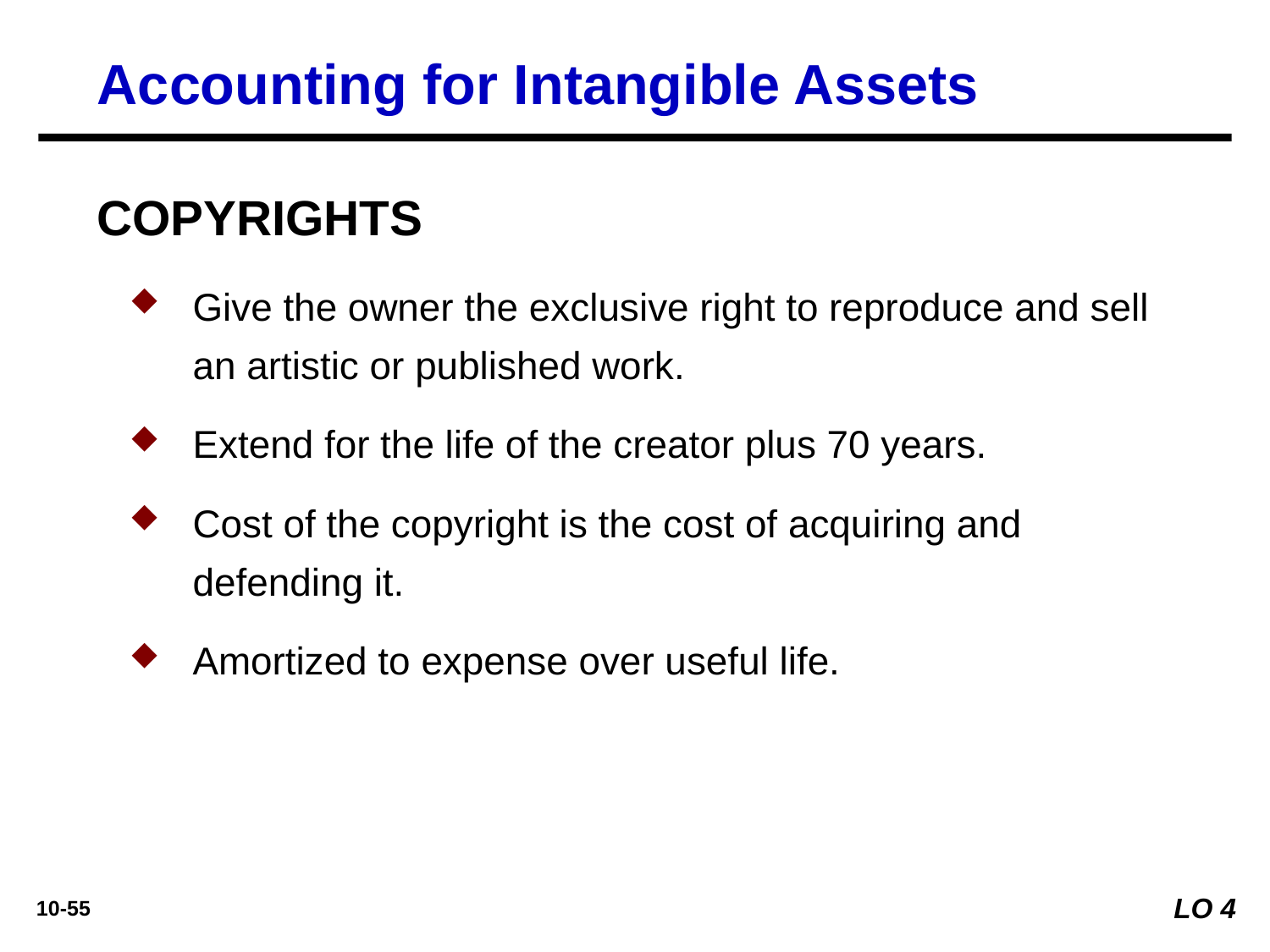

Accounting for Intangible Assets

COPYRIGHTS
Give the owner the exclusive right to reproduce and sell an artistic or published work.
Extend for the life of the creator plus 70 years.
Cost of the copyright is the cost of acquiring and defending it.
Amortized to expense over useful life.
LO 4